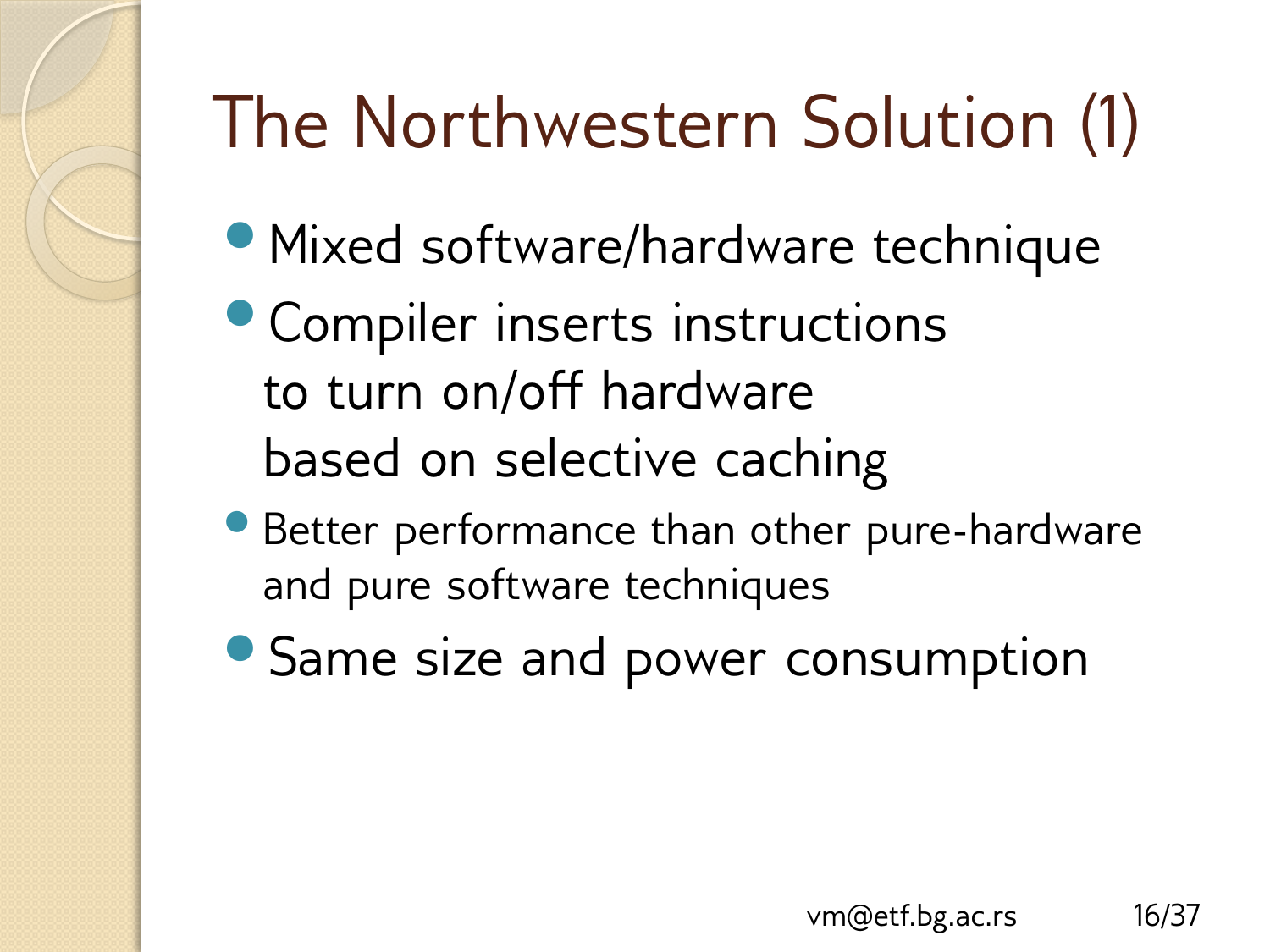

# The Northwestern Solution (1)
Mixed software/hardware technique
Compiler inserts instructions
to turn on/off hardware
based on selective caching
Better performance than other pure-hardware
and pure software techniques
Same size and power consumption